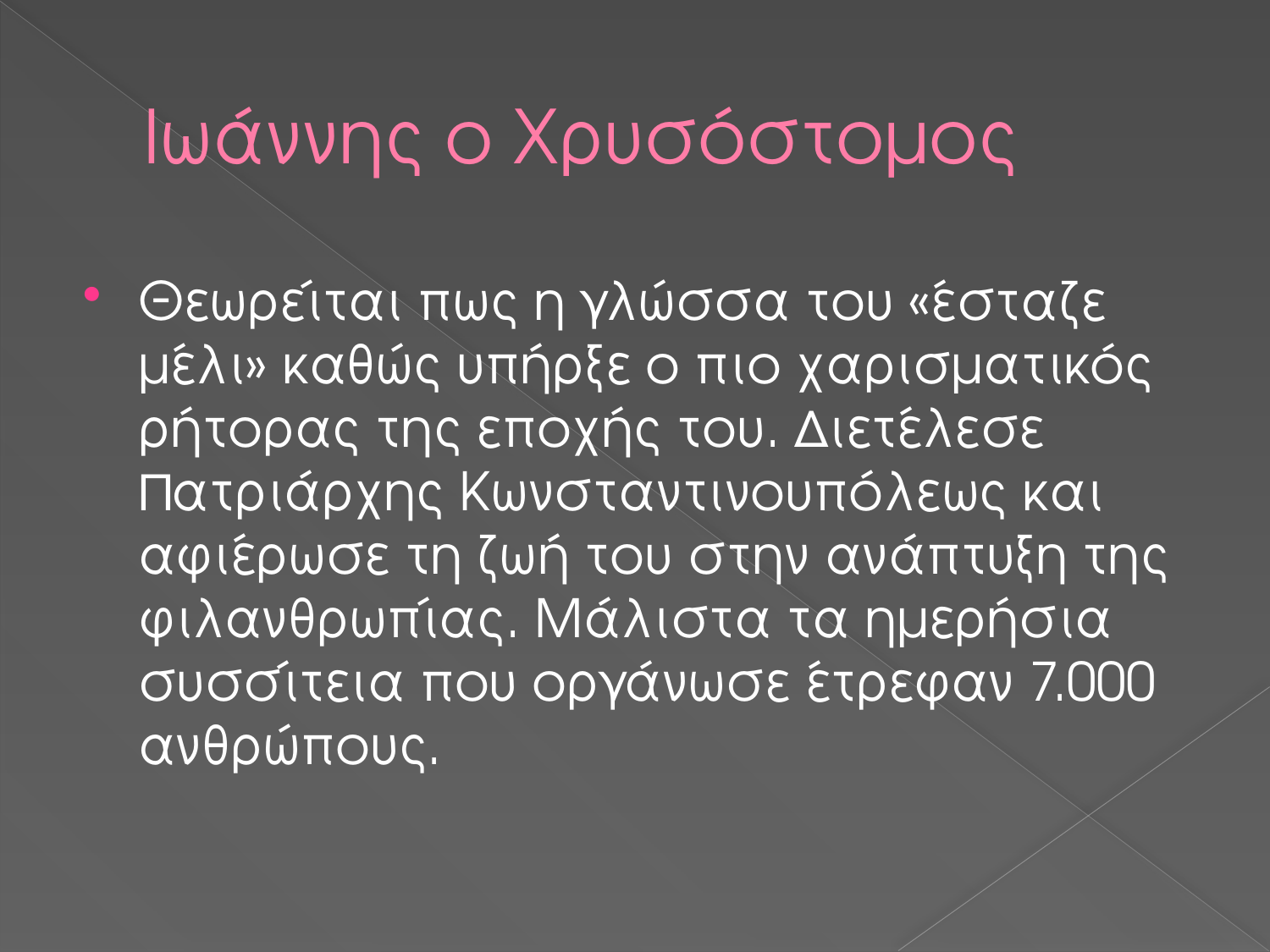

# Ιωάννης ο Χρυσόστομος
Θεωρείται πως η γλώσσα του «έσταζε μέλι» καθώς υπήρξε ο πιο χαρισματικός ρήτορας της εποχής του. Διετέλεσε Πατριάρχης Κωνσταντινουπόλεως και αφιέρωσε τη ζωή του στην ανάπτυξη της φιλανθρωπίας. Μάλιστα τα ημερήσια συσσίτεια που οργάνωσε έτρεφαν 7.000 ανθρώπους.